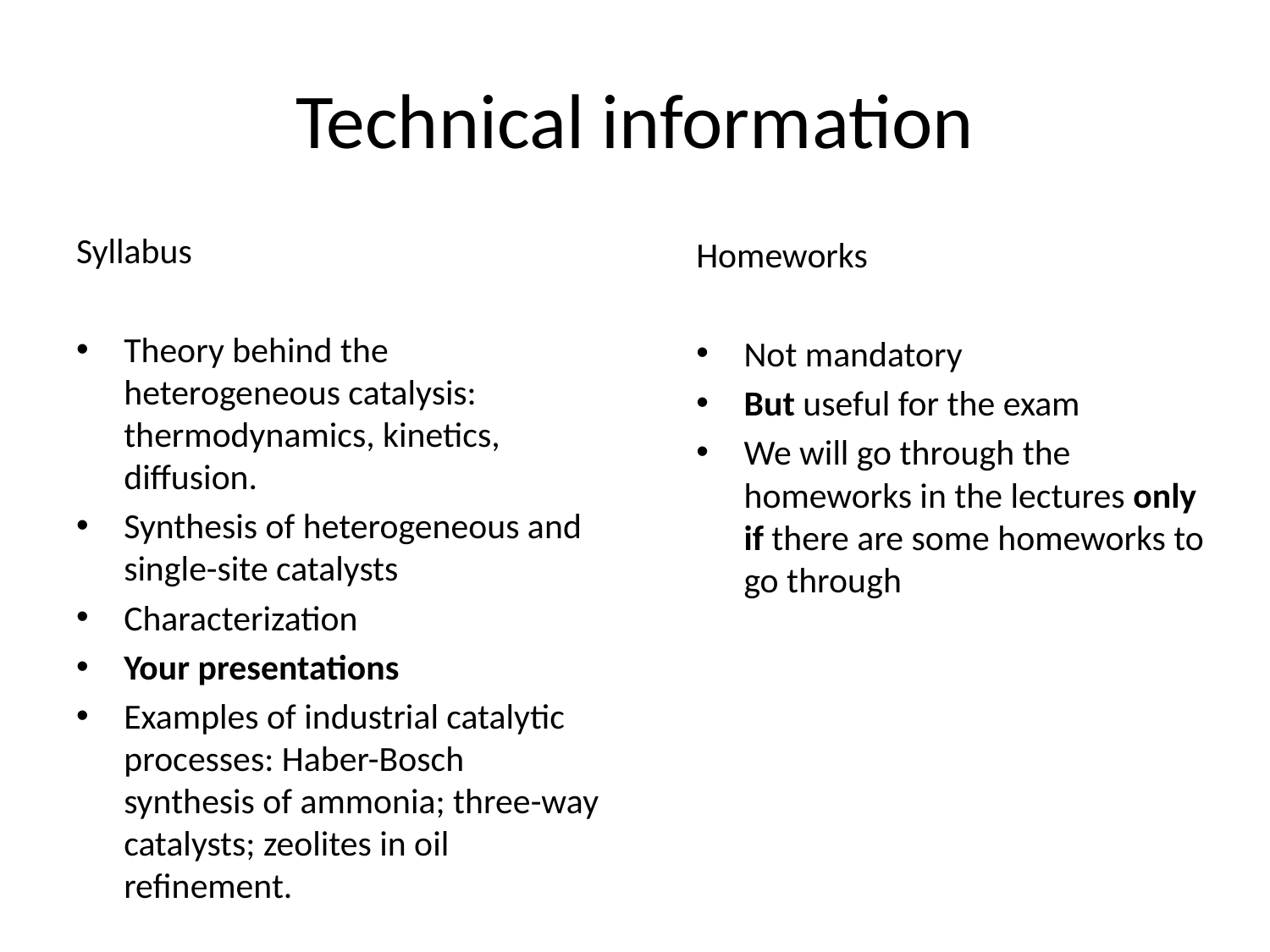

# Technical information
Syllabus

Theory behind the heterogeneous catalysis: thermodynamics, kinetics, diffusion.
Synthesis of heterogeneous and single-site catalysts
Characterization
Your presentations
Examples of industrial catalytic processes: Haber-Bosch synthesis of ammonia; three-way catalysts; zeolites in oil refinement.
Homeworks

Not mandatory
But useful for the exam
We will go through the homeworks in the lectures only if there are some homeworks to go through